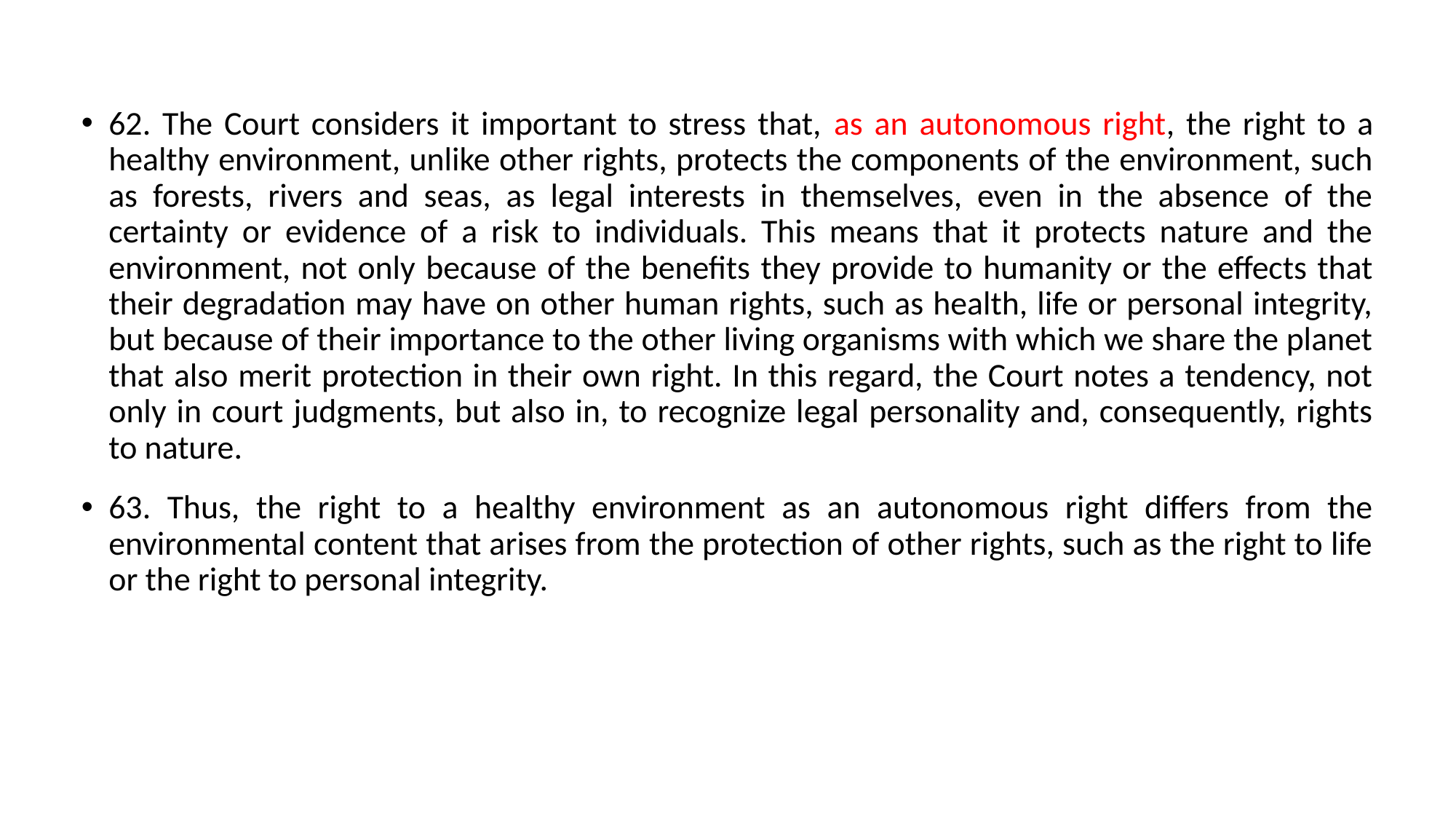

62. The Court considers it important to stress that, as an autonomous right, the right to a healthy environment, unlike other rights, protects the components of the environment, such as forests, rivers and seas, as legal interests in themselves, even in the absence of the certainty or evidence of a risk to individuals. This means that it protects nature and the environment, not only because of the benefits they provide to humanity or the effects that their degradation may have on other human rights, such as health, life or personal integrity, but because of their importance to the other living organisms with which we share the planet that also merit protection in their own right. In this regard, the Court notes a tendency, not only in court judgments, but also in, to recognize legal personality and, consequently, rights to nature.
63. Thus, the right to a healthy environment as an autonomous right differs from the environmental content that arises from the protection of other rights, such as the right to life or the right to personal integrity.